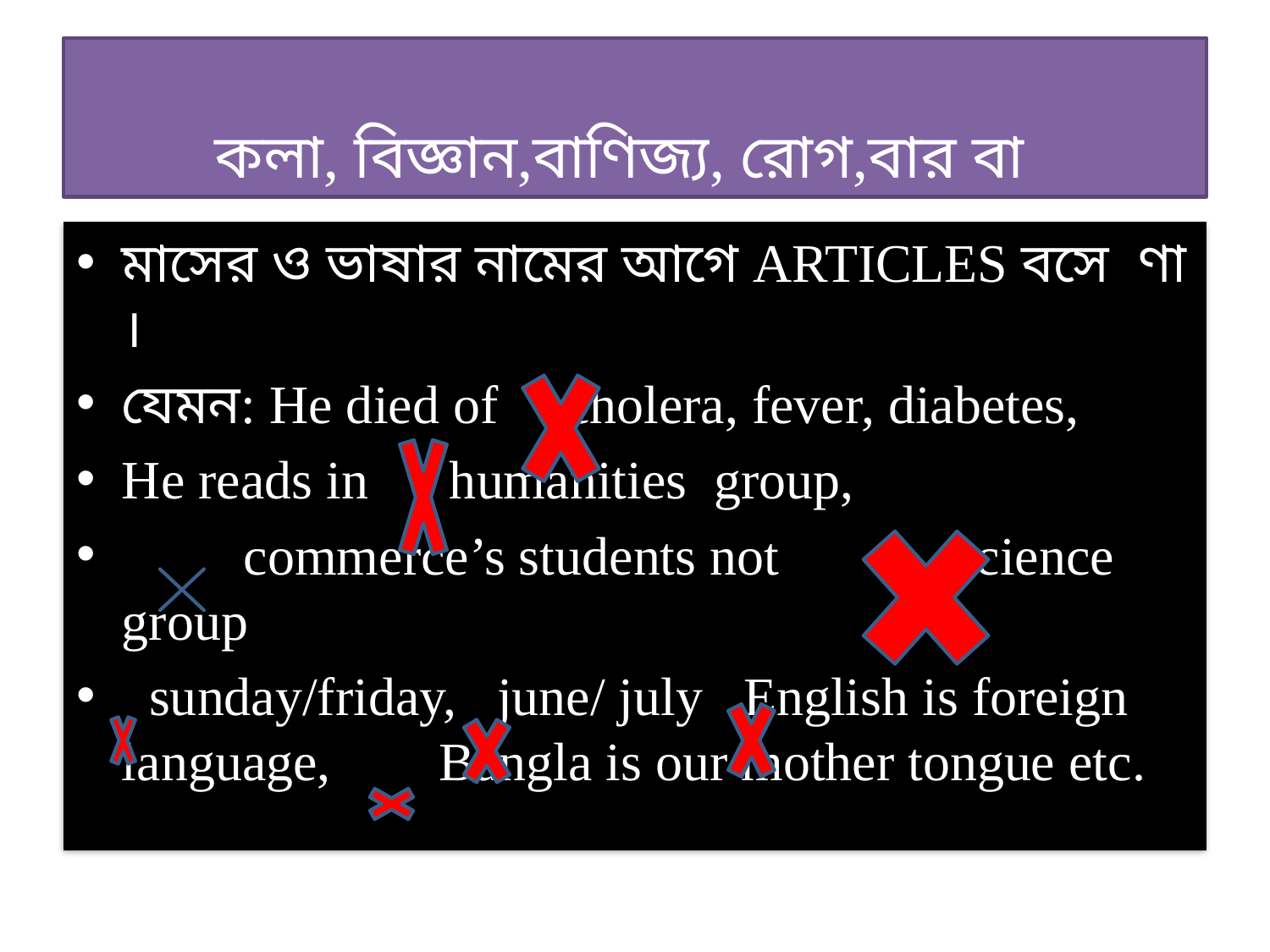

# কলা, বিজ্ঞান,বাণিজ্য, রোগ,বার বা
মাসের ও ভাষার নামের আগে ARTICLES বসে  ণা ।
যেমন: He died of     cholera, fever, diabetes,
He reads in      humanities  group,
         commerce’s students not             science group
  sunday/friday,   june/ july   English is foreign language,        Bangla is our mother tongue etc.